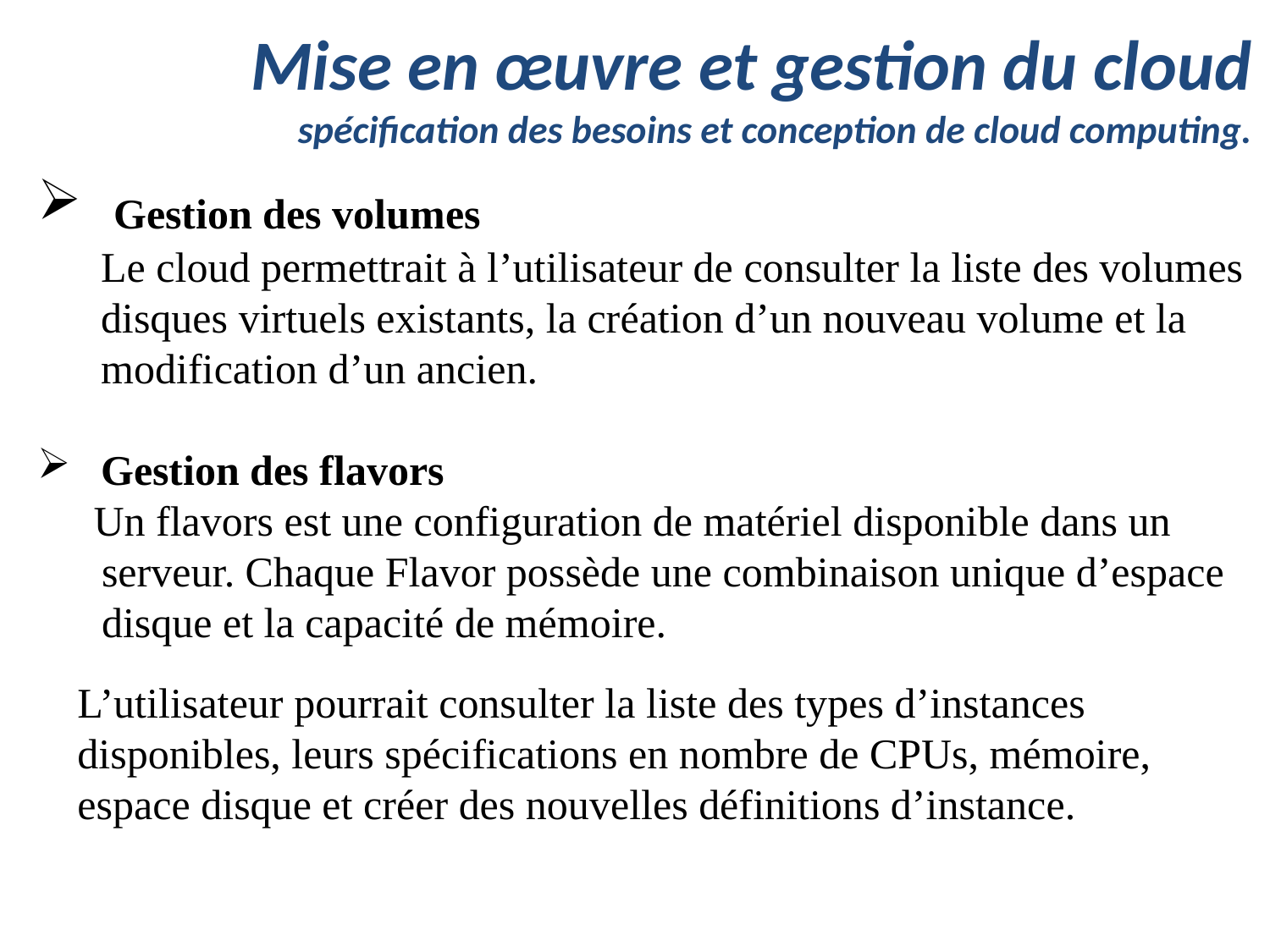

# Mise en œuvre et gestion du cloud spécification des besoins et conception de cloud computing.
 Gestion des volumes
Le cloud permettrait à l’utilisateur de consulter la liste des volumes disques virtuels existants, la création d’un nouveau volume et la modification d’un ancien.

Gestion des flavors
Un flavors est une configuration de matériel disponible dans un serveur. Chaque Flavor possède une combinaison unique d’espace disque et la capacité de mémoire.
L’utilisateur pourrait consulter la liste des types d’instances disponibles, leurs spécifications en nombre de CPUs, mémoire, espace disque et créer des nouvelles définitions d’instance.